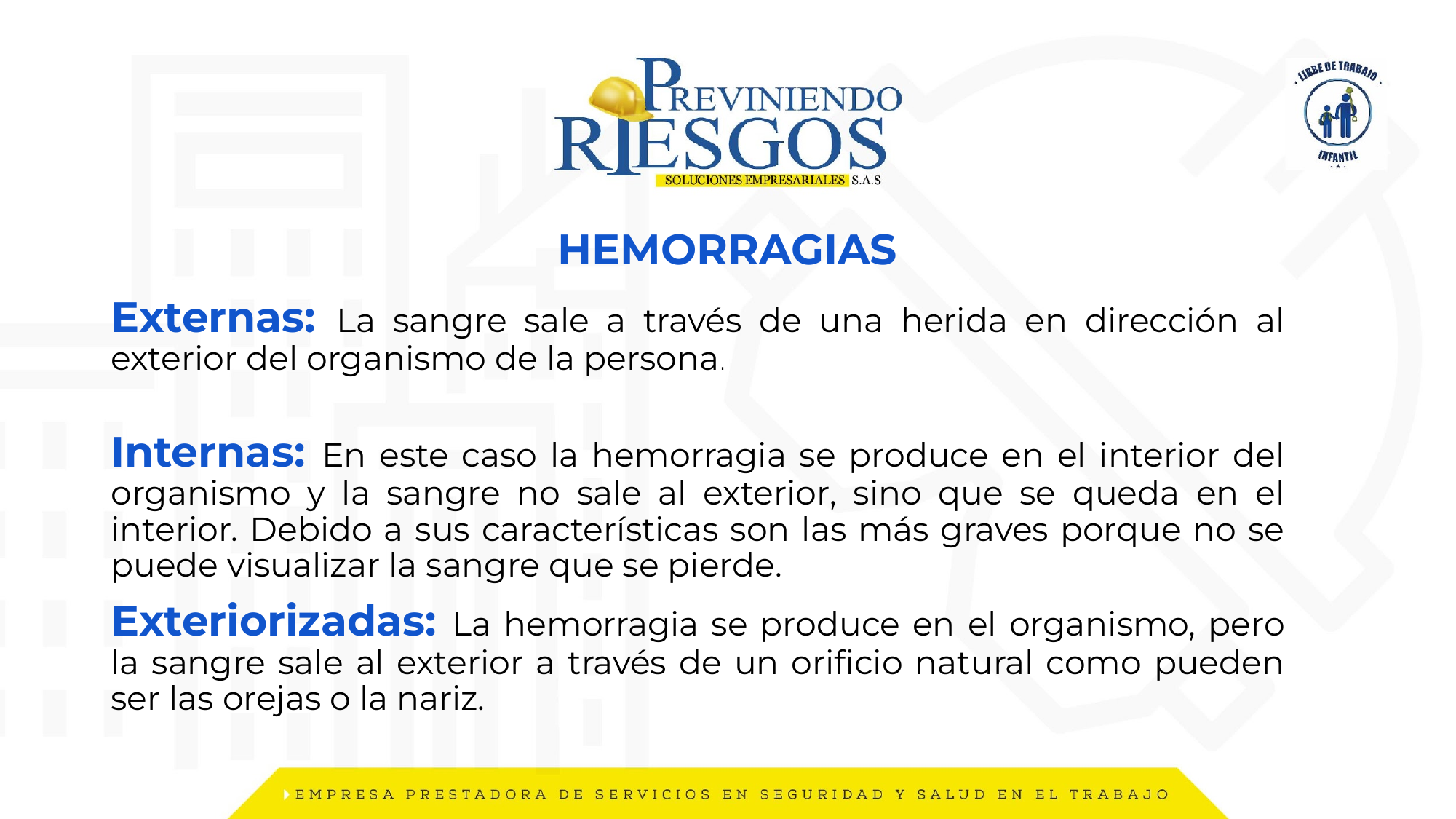

# HEMORRAGIAS
Externas: La sangre sale a través de una herida en dirección al exterior del organismo de la persona.

Internas: En este caso la hemorragia se produce en el interior del organismo y la sangre no sale al exterior, sino que se queda en el interior. Debido a sus características son las más graves porque no se puede visualizar la sangre que se pierde.
Exteriorizadas: La hemorragia se produce en el organismo, pero la sangre sale al exterior a través de un orificio natural como pueden ser las orejas o la nariz.